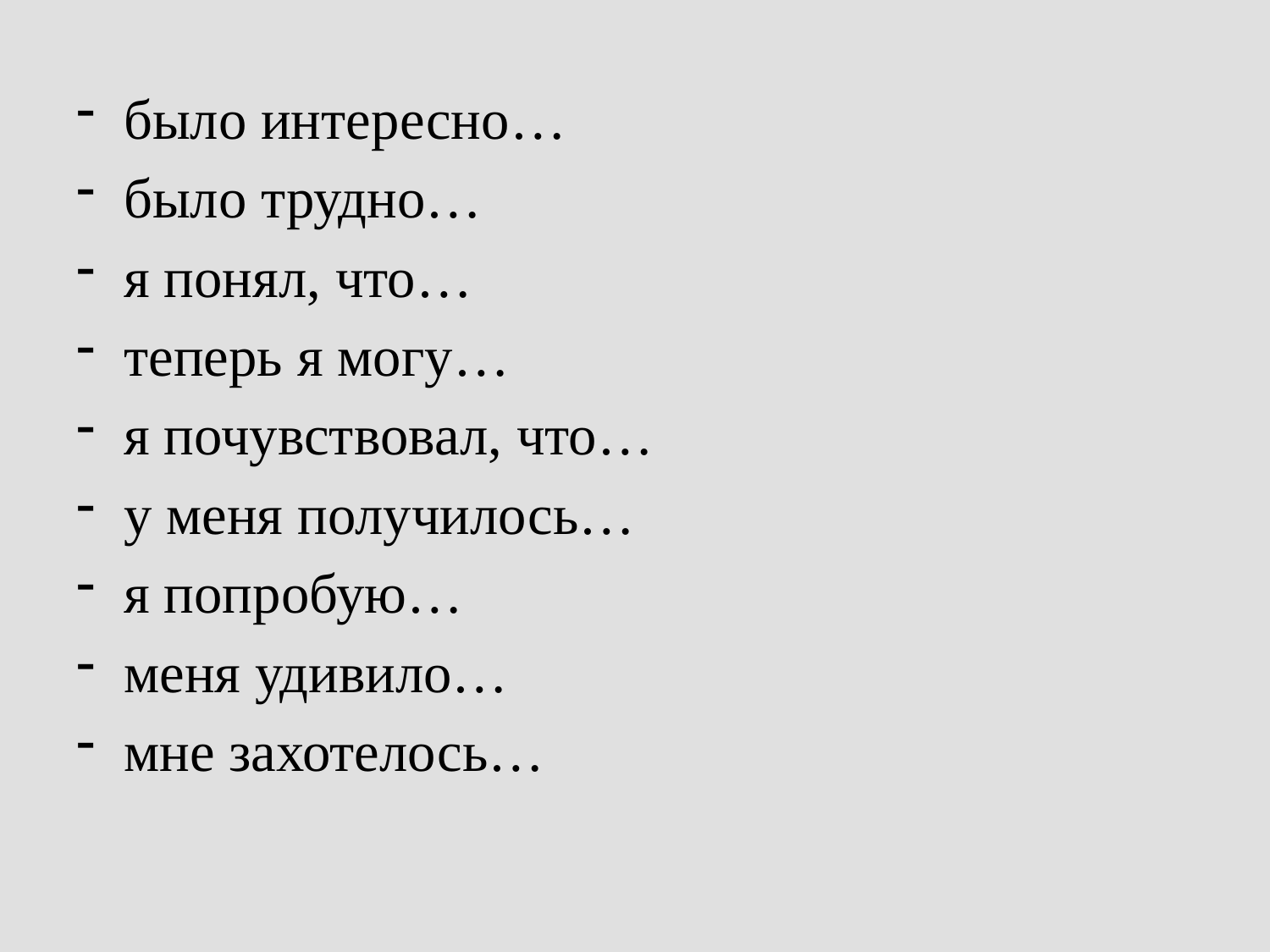

#
было интересно…
было трудно…
я понял, что…
теперь я могу…
я почувствовал, что…
у меня получилось…
я попробую…
меня удивило…
мне захотелось…